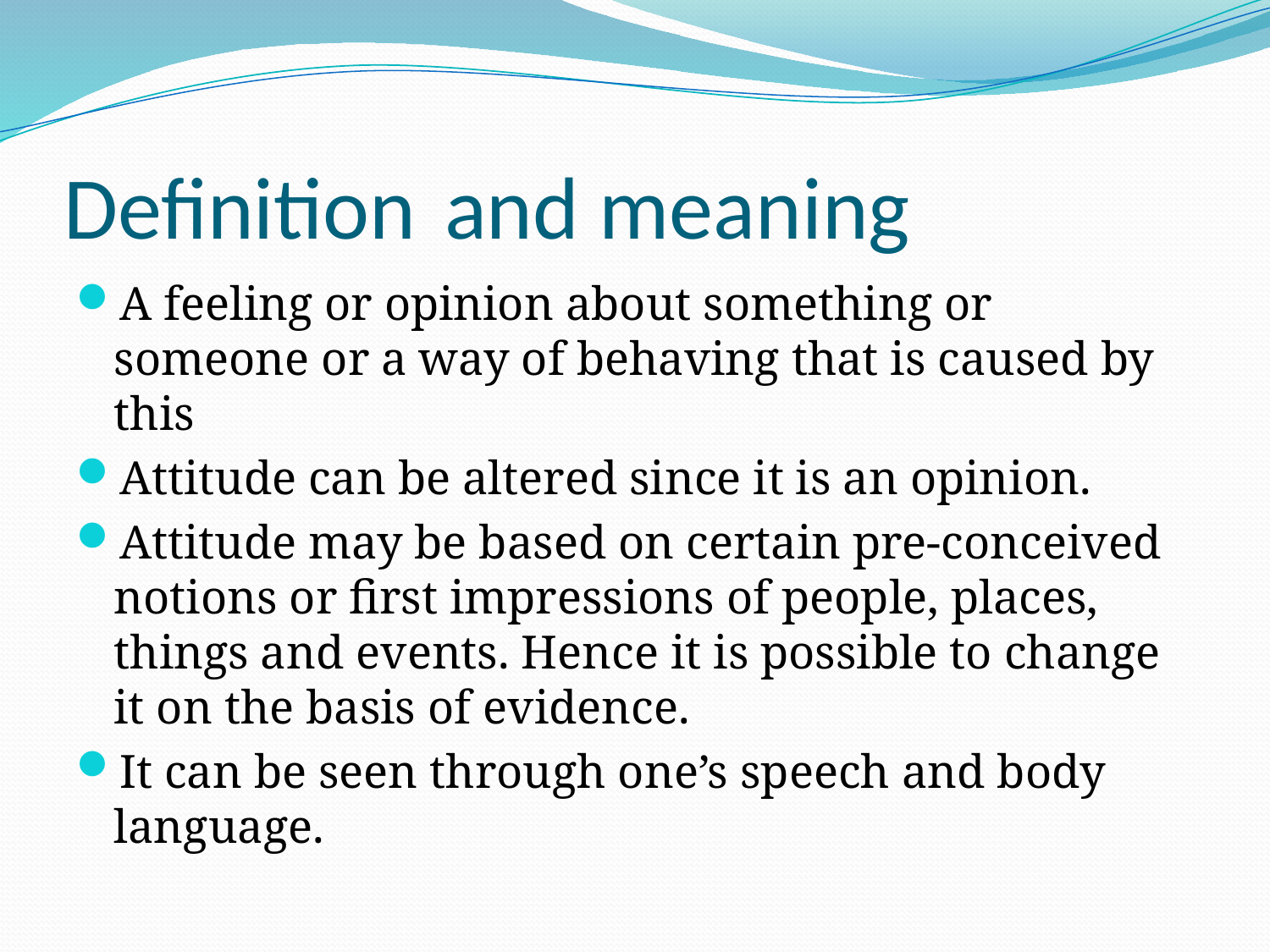

# Definition	and meaning
A feeling or opinion about something or someone or a way of behaving that is caused by this
Attitude can be altered since it is an opinion.
Attitude may be based on certain pre-conceived notions or first impressions of people, places, things and events. Hence it is possible to change it on the basis of evidence.
It can be seen through one’s speech and body language.